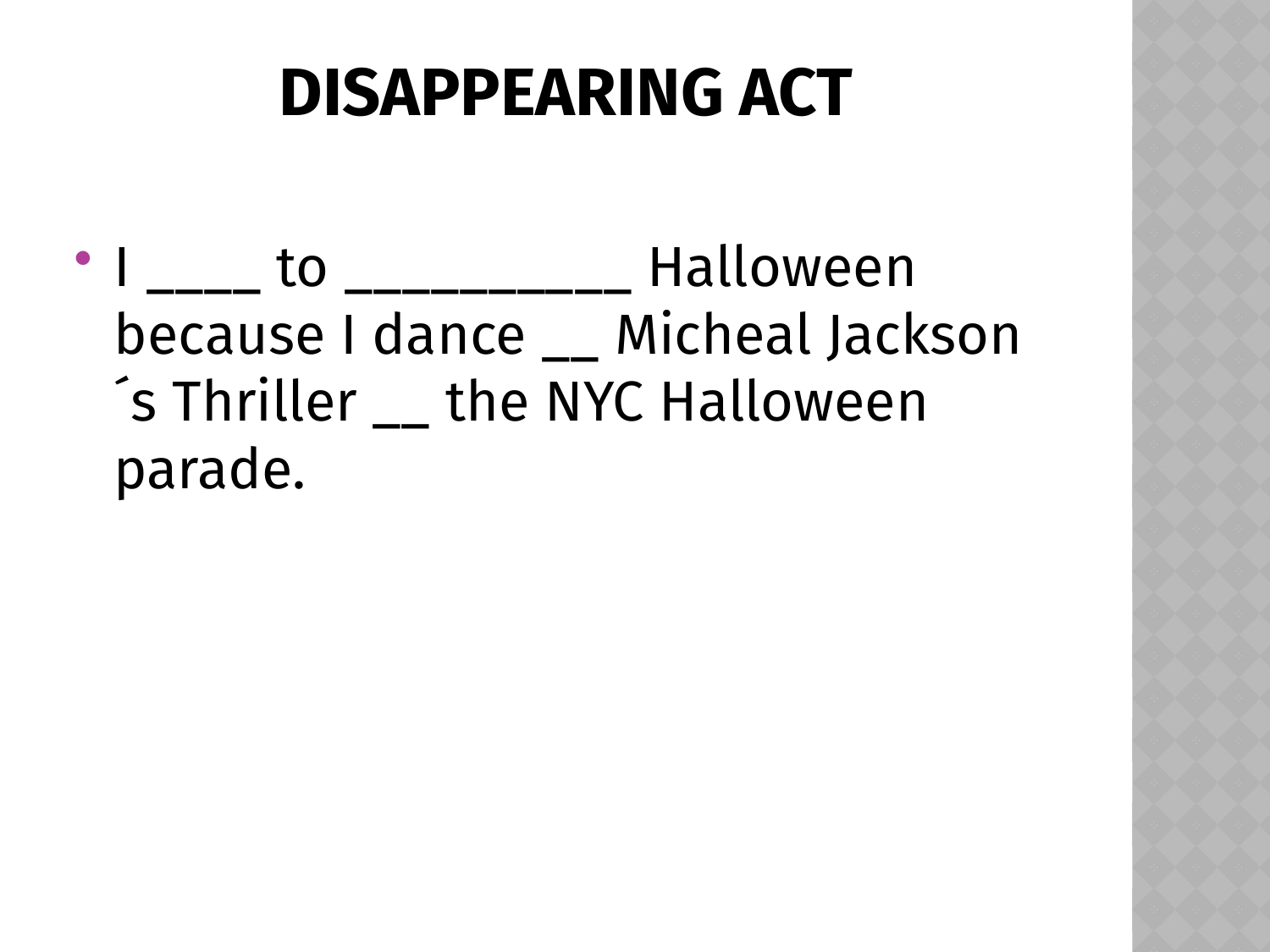

# Disappearing act
I ____ to __________ Halloween because I dance __ Micheal Jackson´s Thriller __ the NYC Halloween parade.